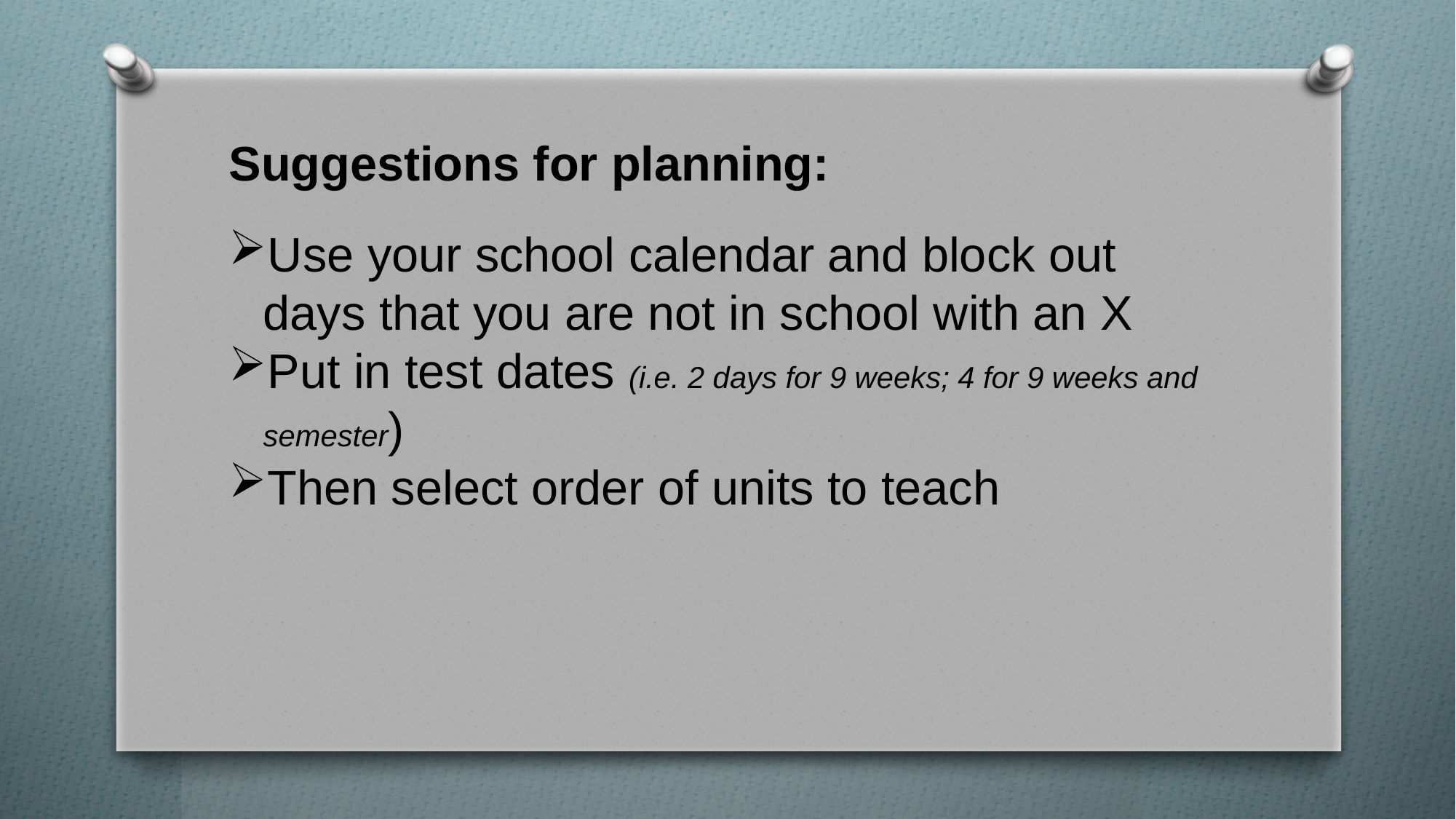

Suggestions for planning:

Use your school calendar and block out days that you are not in school with an X
Put in test dates (i.e. 2 days for 9 weeks; 4 for 9 weeks and semester)
Then select order of units to teach